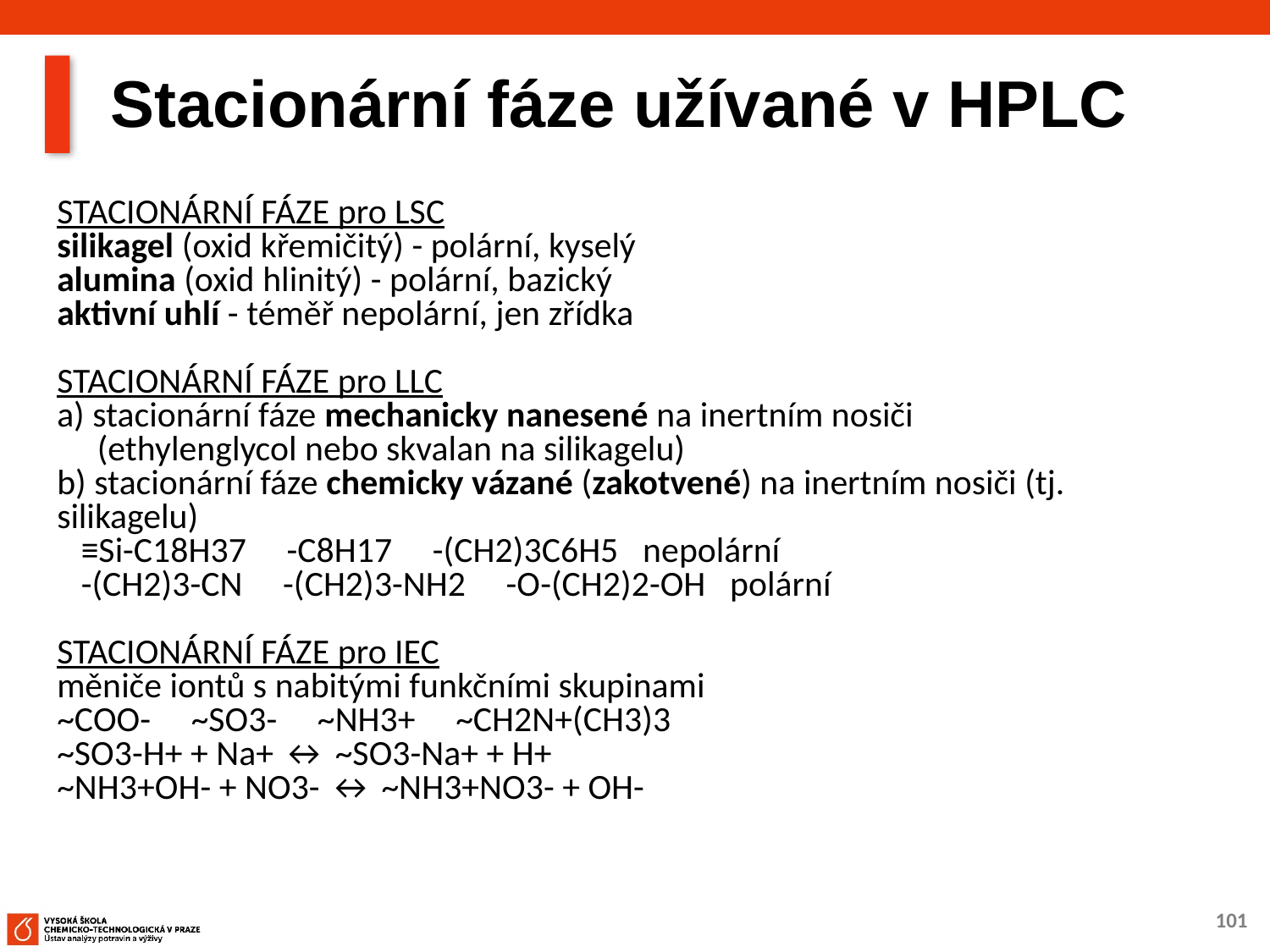

# Stacionární fáze užívané v HPLC
STACIONÁRNÍ FÁZE pro LSC
silikagel (oxid křemičitý) - polární, kyselý
alumina (oxid hlinitý) - polární, bazický
aktivní uhlí - téměř nepolární, jen zřídka
STACIONÁRNÍ FÁZE pro LLC
a) stacionární fáze mechanicky nanesené na inertním nosiči
     (ethylenglycol nebo skvalan na silikagelu)
b) stacionární fáze chemicky vázané (zakotvené) na inertním nosiči (tj. silikagelu)
   ≡Si-C18H37     -C8H17     -(CH2)3C6H5   nepolární
   -(CH2)3-CN     -(CH2)3-NH2     -O-(CH2)2-OH   polární
STACIONÁRNÍ FÁZE pro IEC
měniče iontů s nabitými funkčními skupinami
~COO-     ~SO3-     ~NH3+     ~CH2N+(CH3)3
~SO3-H+ + Na+ ↔ ~SO3-Na+ + H+
~NH3+OH- + NO3- ↔ ~NH3+NO3- + OH-